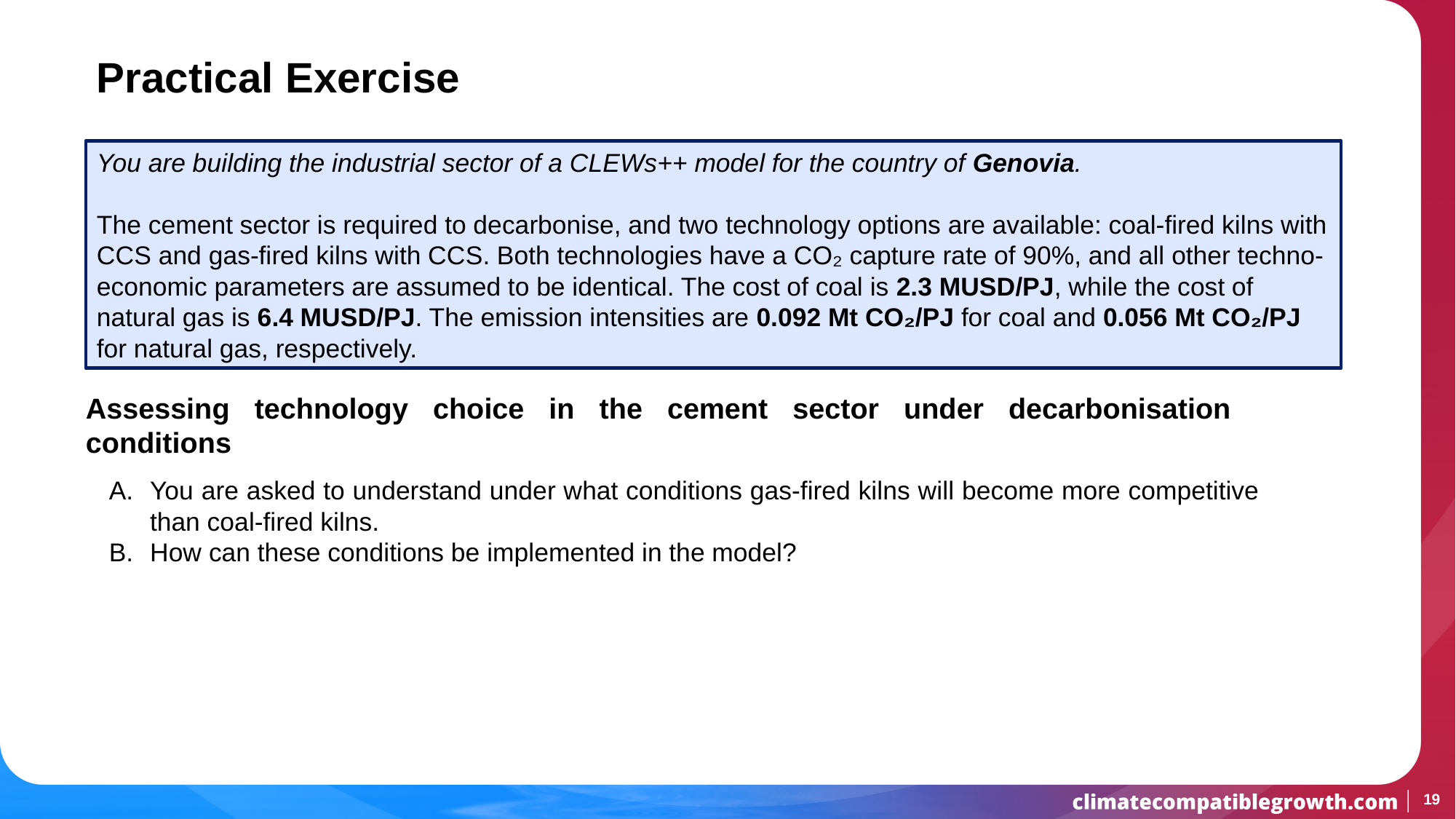

# Practical Exercise
You are building the industrial sector of a CLEWs++ model for the country of Genovia.

The cement sector is required to decarbonise, and two technology options are available: coal-fired kilns with CCS and gas-fired kilns with CCS. Both technologies have a CO₂ capture rate of 90%, and all other techno-economic parameters are assumed to be identical. The cost of coal is 2.3 MUSD/PJ, while the cost of natural gas is 6.4 MUSD/PJ. The emission intensities are 0.092 Mt CO₂/PJ for coal and 0.056 Mt CO₂/PJ for natural gas, respectively.
Assessing technology choice in the cement sector under decarbonisation conditions
You are asked to understand under what conditions gas-fired kilns will become more competitive than coal-fired kilns.
How can these conditions be implemented in the model?
19